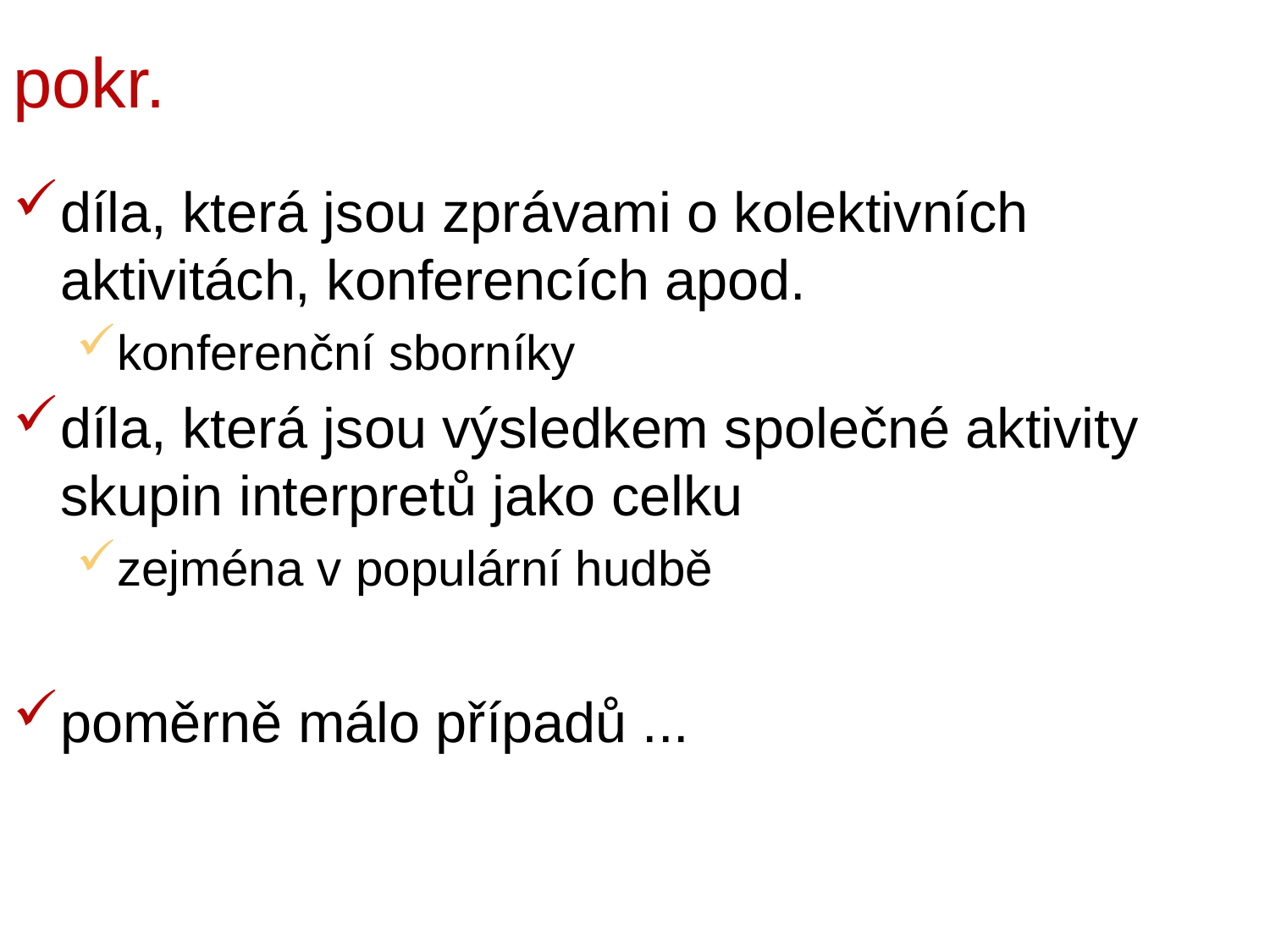

# pokr.
díla, která jsou zprávami o kolektivních aktivitách, konferencích apod.
konferenční sborníky
díla, která jsou výsledkem společné aktivity skupin interpretů jako celku
zejména v populární hudbě

poměrně málo případů ...